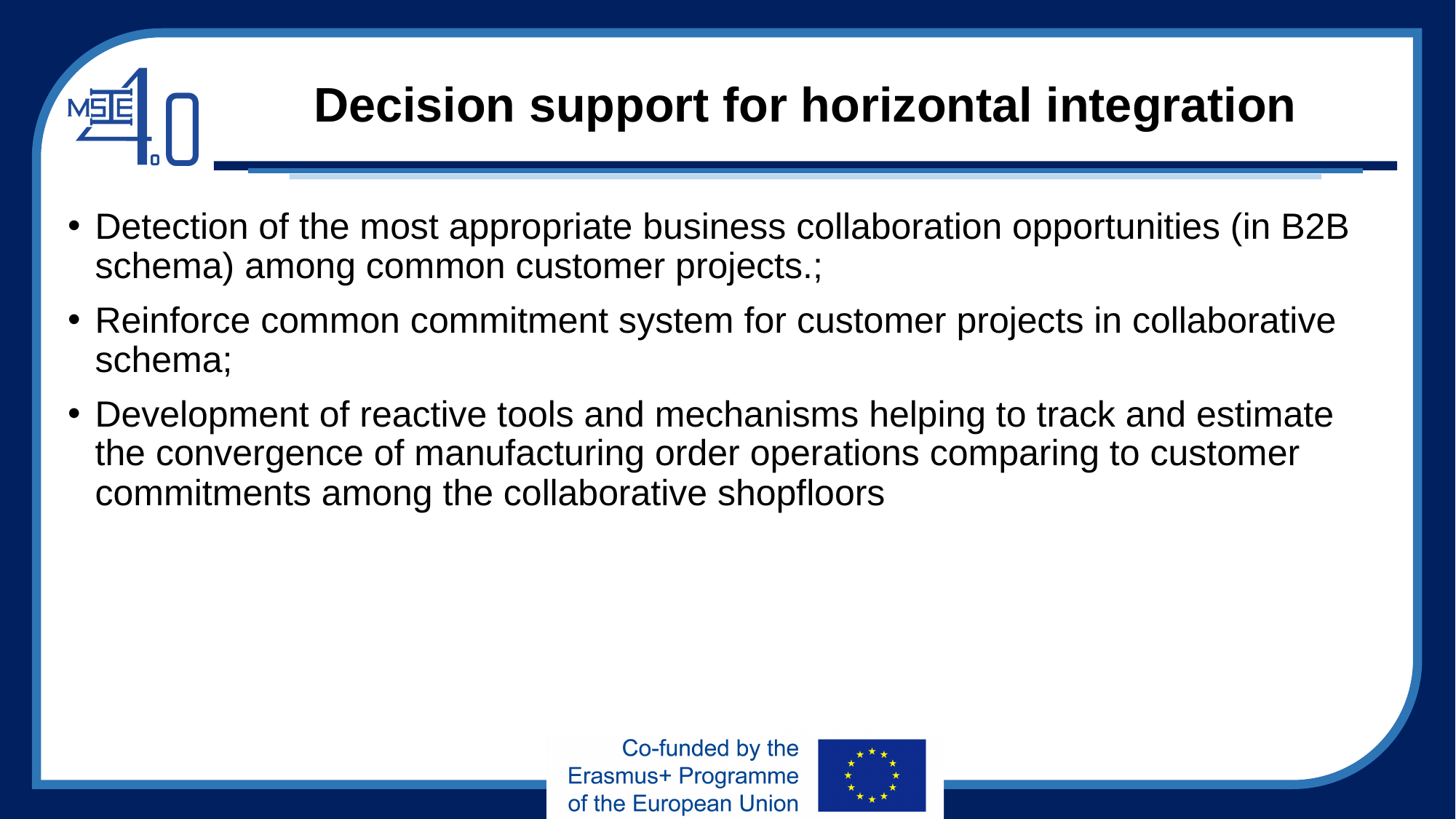

# Decision support for horizontal integration
Detection of the most appropriate business collaboration opportunities (in B2B schema) among common customer projects.;
Reinforce common commitment system for customer projects in collaborative schema;
Development of reactive tools and mechanisms helping to track and estimate the convergence of manufacturing order operations comparing to customer commitments among the collaborative shopfloors